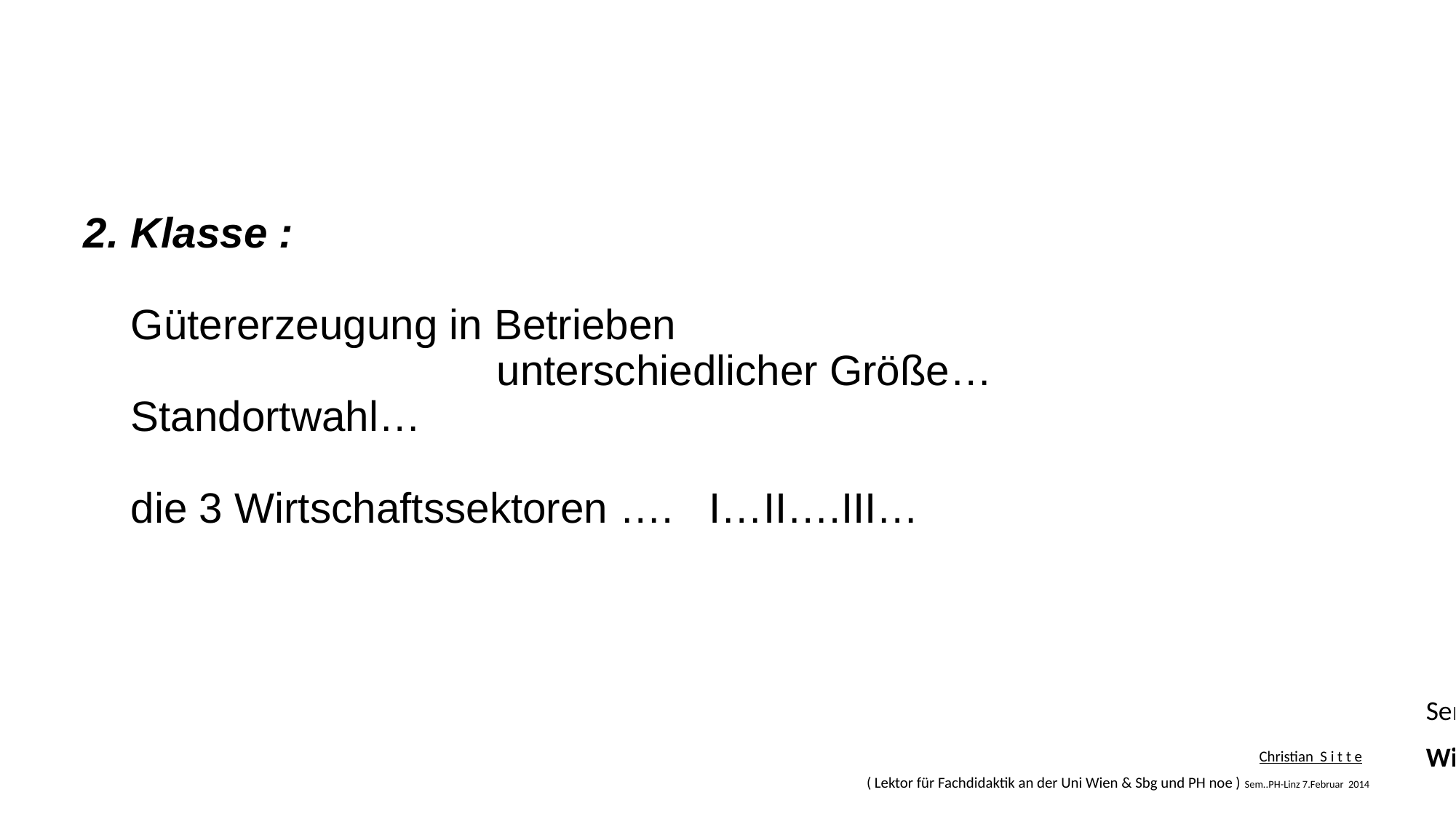

# 2. Klasse : Gütererzeugung in Betrieben unterschiedlicher Größe… Standortwahl… die 3 Wirtschaftssektoren ….   I…II….III…

Seminar  PH Linz
Wirtschaftskunde im Geographieunterricht

Christian  S i t t e
( Lektor für Fachdidaktik an der Uni Wien & Sbg und PH noe )   Sem..PH-Linz 7.Februar  2014